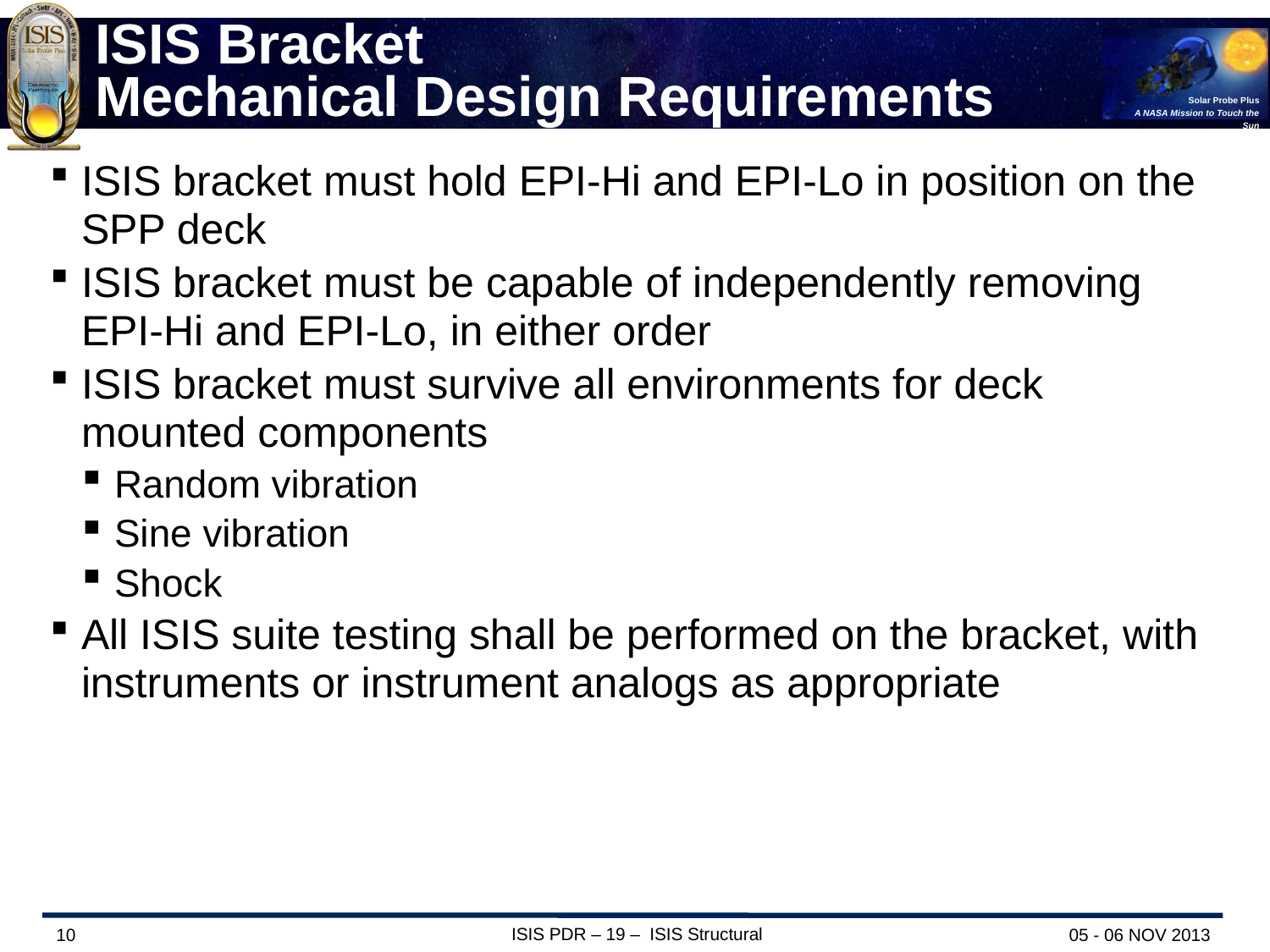

# ISIS Bracket Mechanical Design Requirements
ISIS bracket must hold EPI-Hi and EPI-Lo in position on the SPP deck
ISIS bracket must be capable of independently removing EPI-Hi and EPI-Lo, in either order
ISIS bracket must survive all environments for deck mounted components
Random vibration
Sine vibration
Shock
All ISIS suite testing shall be performed on the bracket, with instruments or instrument analogs as appropriate